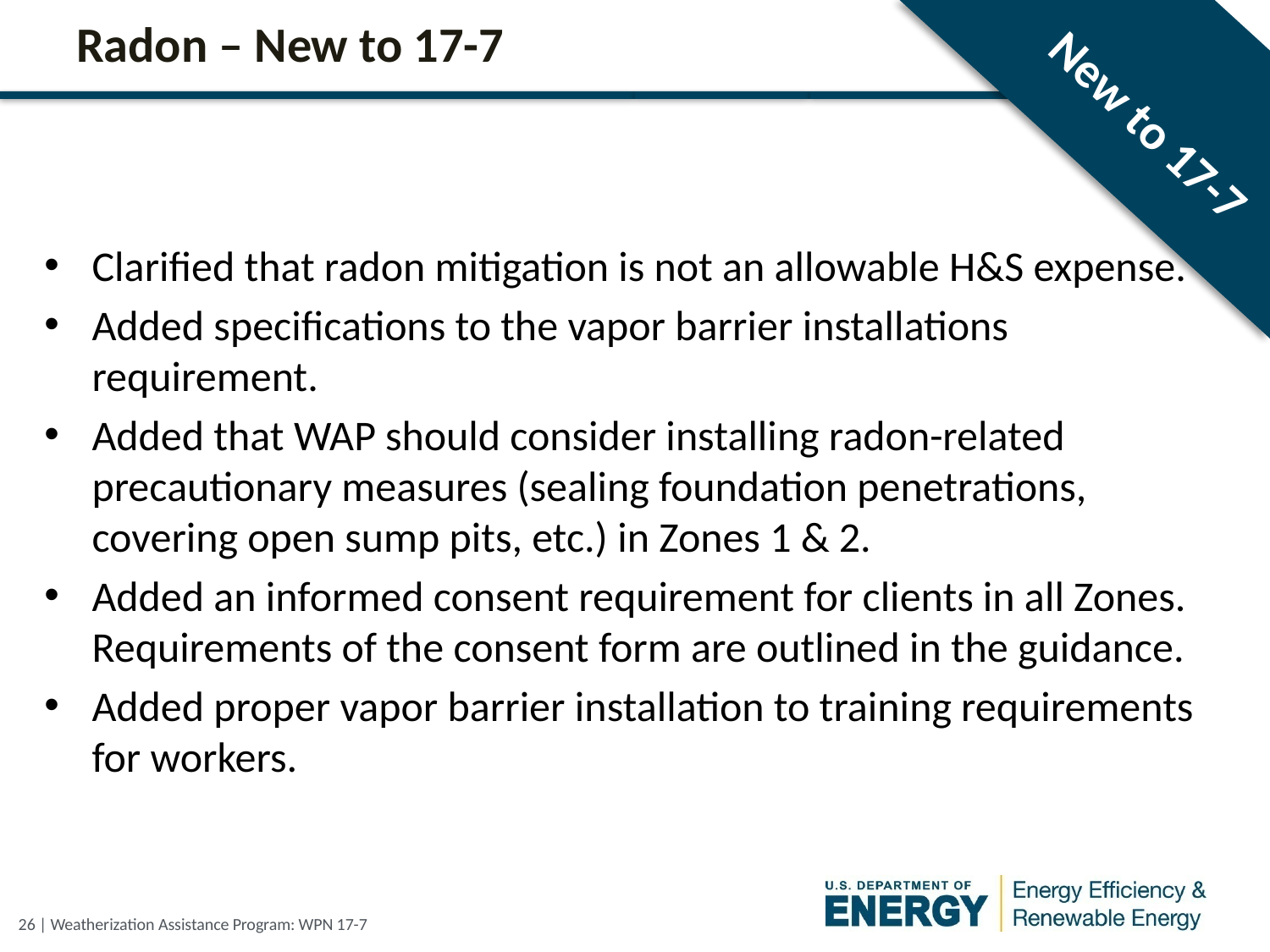

# Radon – New to 17-7

New to 17-7
Clarified that radon mitigation is not an allowable H&S expense.
Added specifications to the vapor barrier installations requirement.
Added that WAP should consider installing radon-related precautionary measures (sealing foundation penetrations, covering open sump pits, etc.) in Zones 1 & 2.
Added an informed consent requirement for clients in all Zones. Requirements of the consent form are outlined in the guidance.
Added proper vapor barrier installation to training requirements for workers.